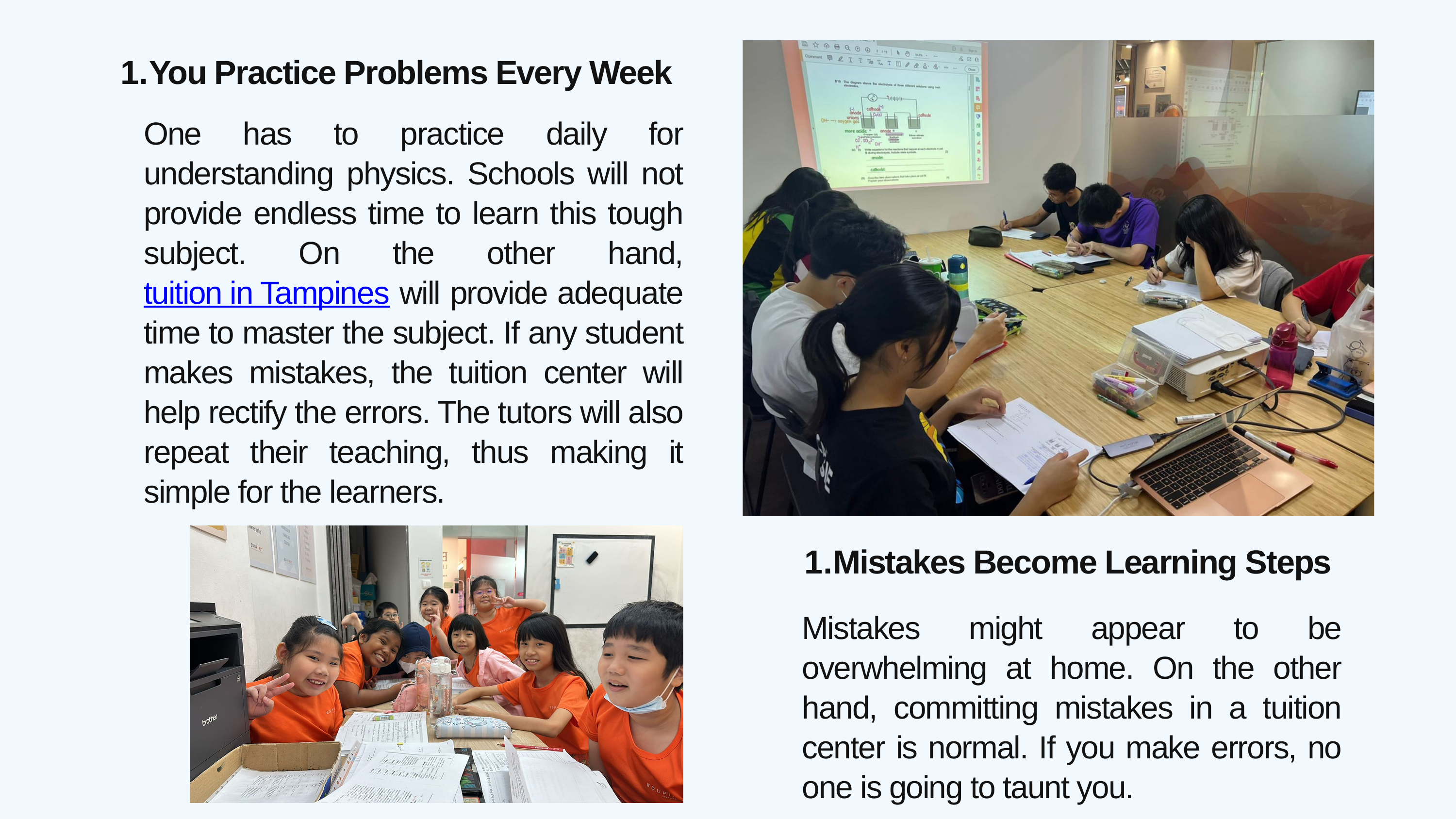

You Practice Problems Every Week
One has to practice daily for understanding physics. Schools will not provide endless time to learn this tough subject. On the other hand, tuition in Tampines will provide adequate time to master the subject. If any student makes mistakes, the tuition center will help rectify the errors. The tutors will also repeat their teaching, thus making it simple for the learners.

Mistakes Become Learning Steps
Mistakes might appear to be overwhelming at home. On the other hand, committing mistakes in a tuition center is normal. If you make errors, no one is going to taunt you.